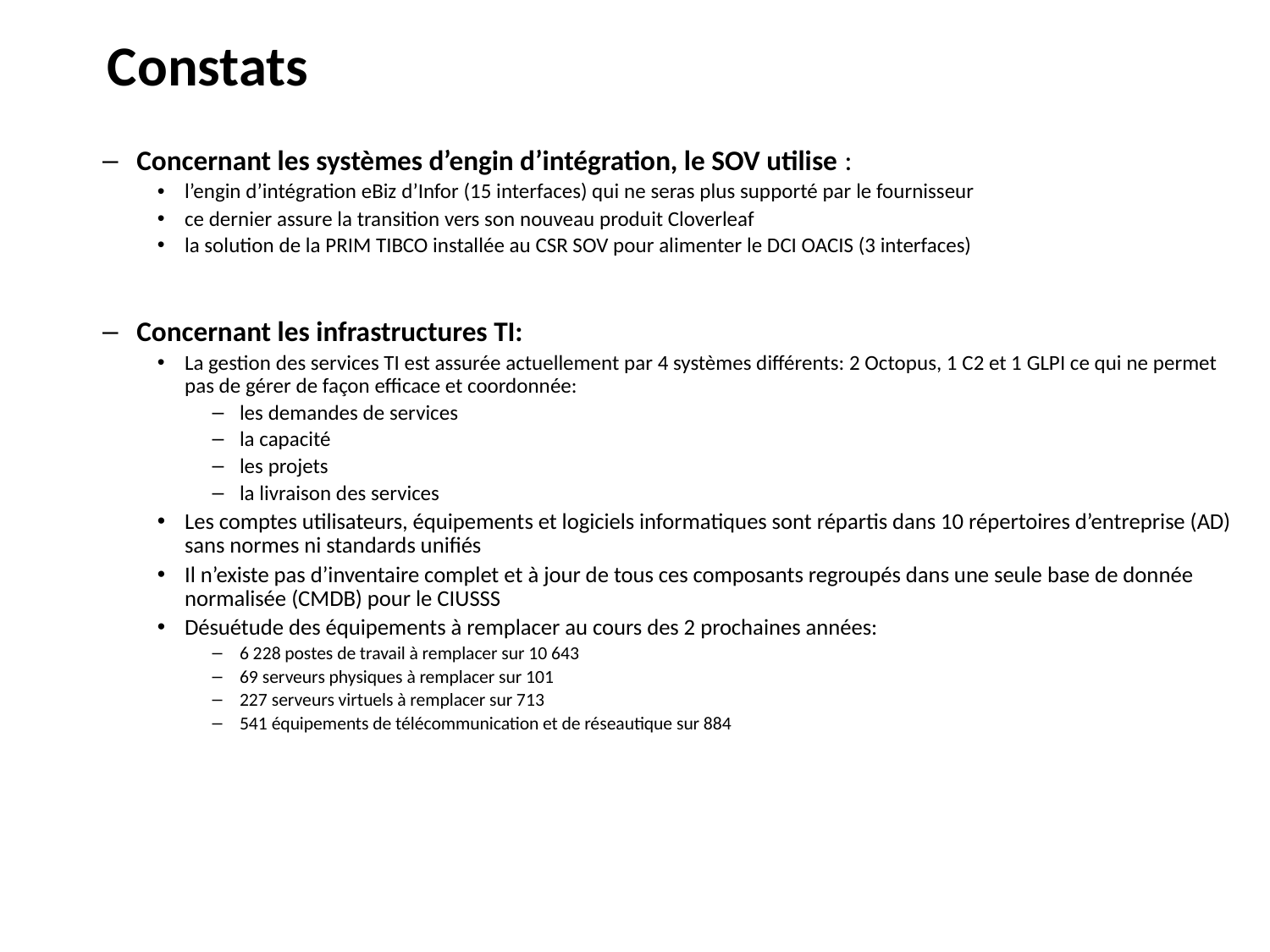

Constats
Concernant les systèmes d’engin d’intégration, le SOV utilise :
l’engin d’intégration eBiz d’Infor (15 interfaces) qui ne seras plus supporté par le fournisseur
ce dernier assure la transition vers son nouveau produit Cloverleaf
la solution de la PRIM TIBCO installée au CSR SOV pour alimenter le DCI OACIS (3 interfaces)

Concernant les infrastructures TI:
La gestion des services TI est assurée actuellement par 4 systèmes différents: 2 Octopus, 1 C2 et 1 GLPI ce qui ne permet pas de gérer de façon efficace et coordonnée:
les demandes de services
la capacité
les projets
la livraison des services
Les comptes utilisateurs, équipements et logiciels informatiques sont répartis dans 10 répertoires d’entreprise (AD) sans normes ni standards unifiés
Il n’existe pas d’inventaire complet et à jour de tous ces composants regroupés dans une seule base de donnée normalisée (CMDB) pour le CIUSSS
Désuétude des équipements à remplacer au cours des 2 prochaines années:
6 228 postes de travail à remplacer sur 10 643
69 serveurs physiques à remplacer sur 101
227 serveurs virtuels à remplacer sur 713
541 équipements de télécommunication et de réseautique sur 884
Les demandes
La capacité
Les projets
La livraison des services